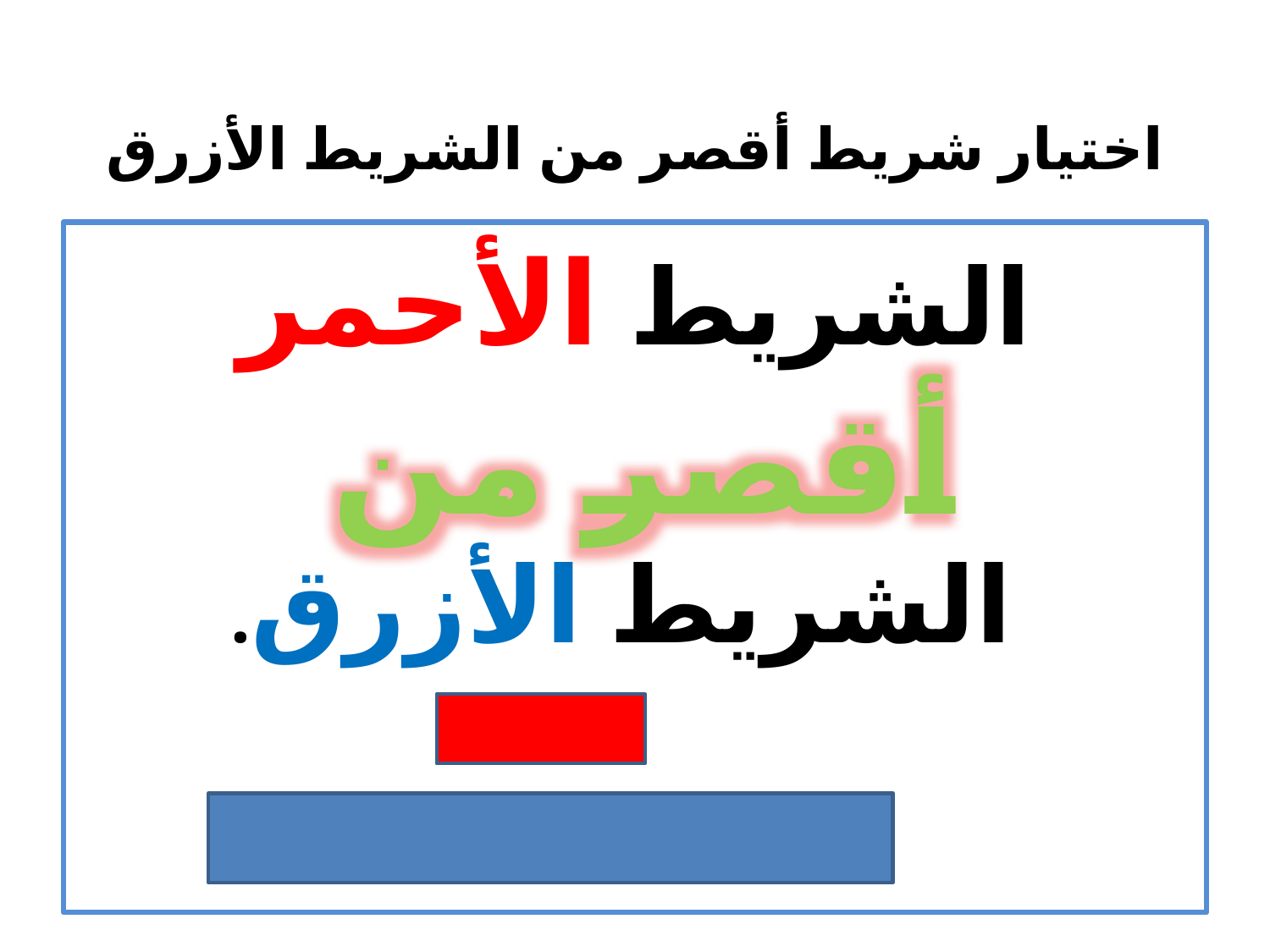

# اختيار شريط أقصر من الشريط الأزرق
الشريط الأحمر

 الشريط الأزرق.
أقصر من